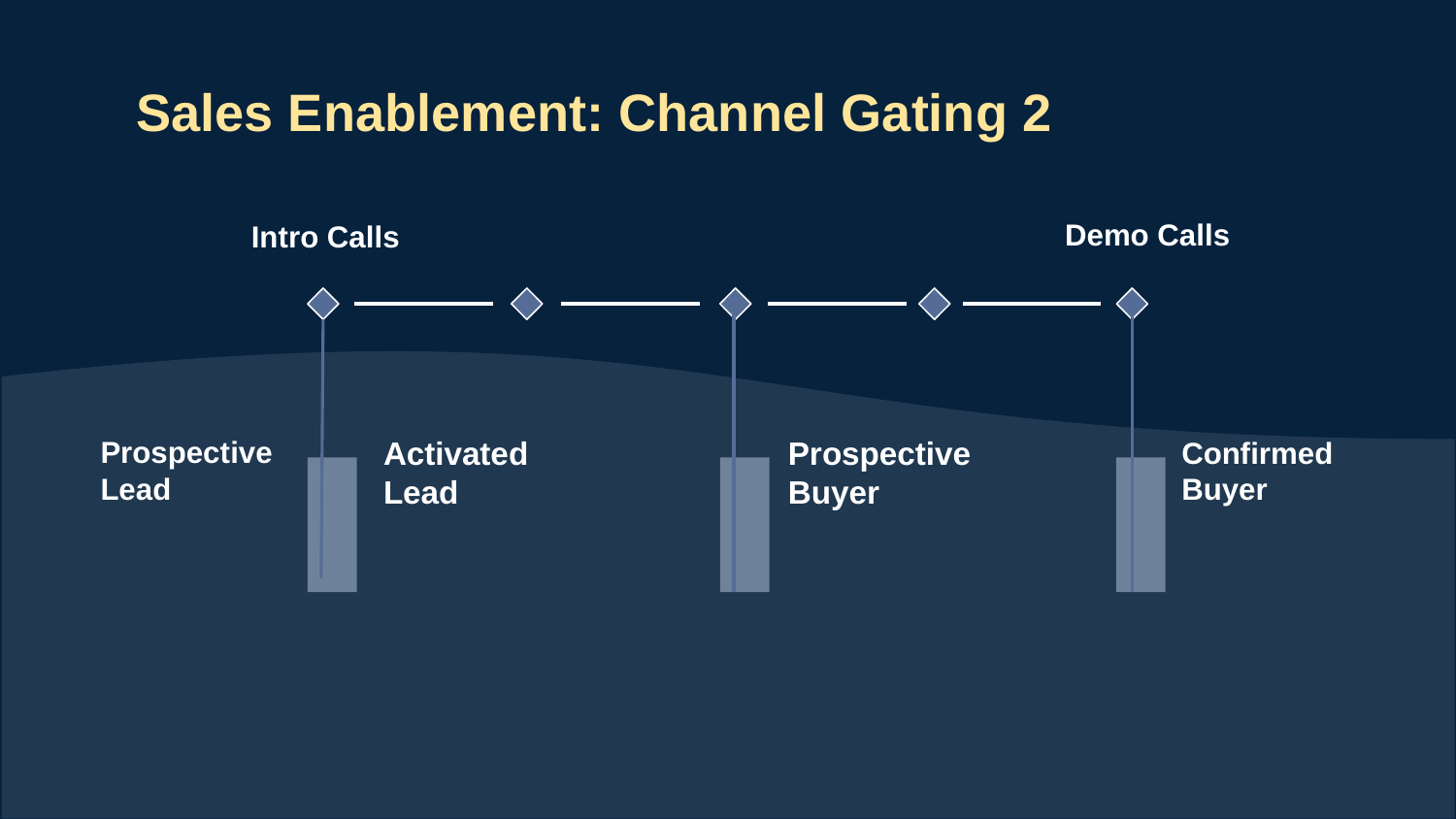

# Sales Enablement: Channel Gating 2
Demo Calls
Intro Calls

Prospective
Lead
Activated
Lead
Prospective
Buyer
Confirmed
Buyer